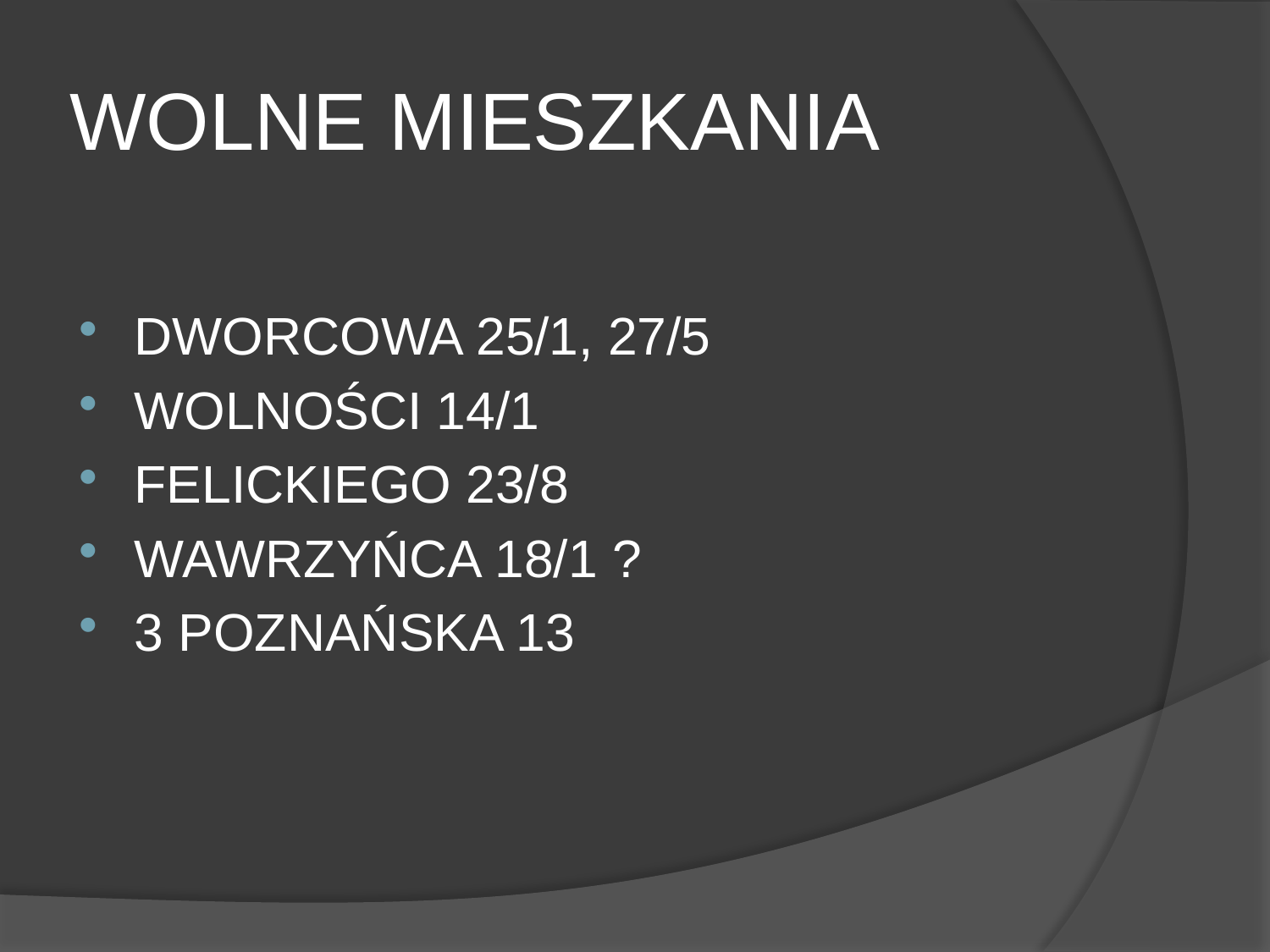

# WOLNE MIESZKANIA

DWORCOWA 25/1, 27/5
WOLNOŚCI 14/1
FELICKIEGO 23/8
WAWRZYŃCA 18/1 ?
3 POZNAŃSKA 13